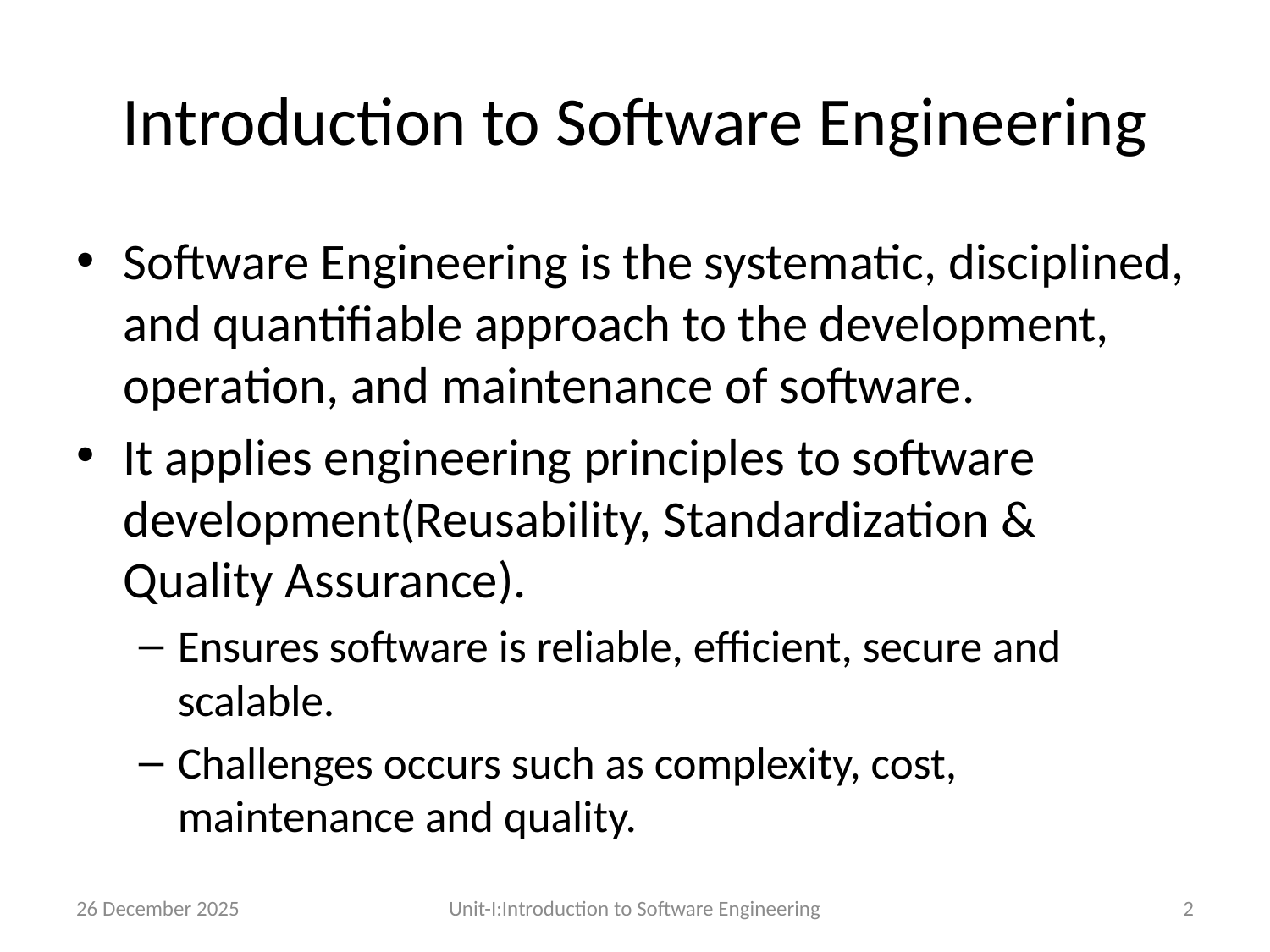

# Introduction to Software Engineering
Software Engineering is the systematic, disciplined, and quantifiable approach to the development, operation, and maintenance of software.
It applies engineering principles to software development(Reusability, Standardization & Quality Assurance).
Ensures software is reliable, efficient, secure and scalable.
Challenges occurs such as complexity, cost, maintenance and quality.
26 December 2025
Unit-I:Introduction to Software Engineering
2